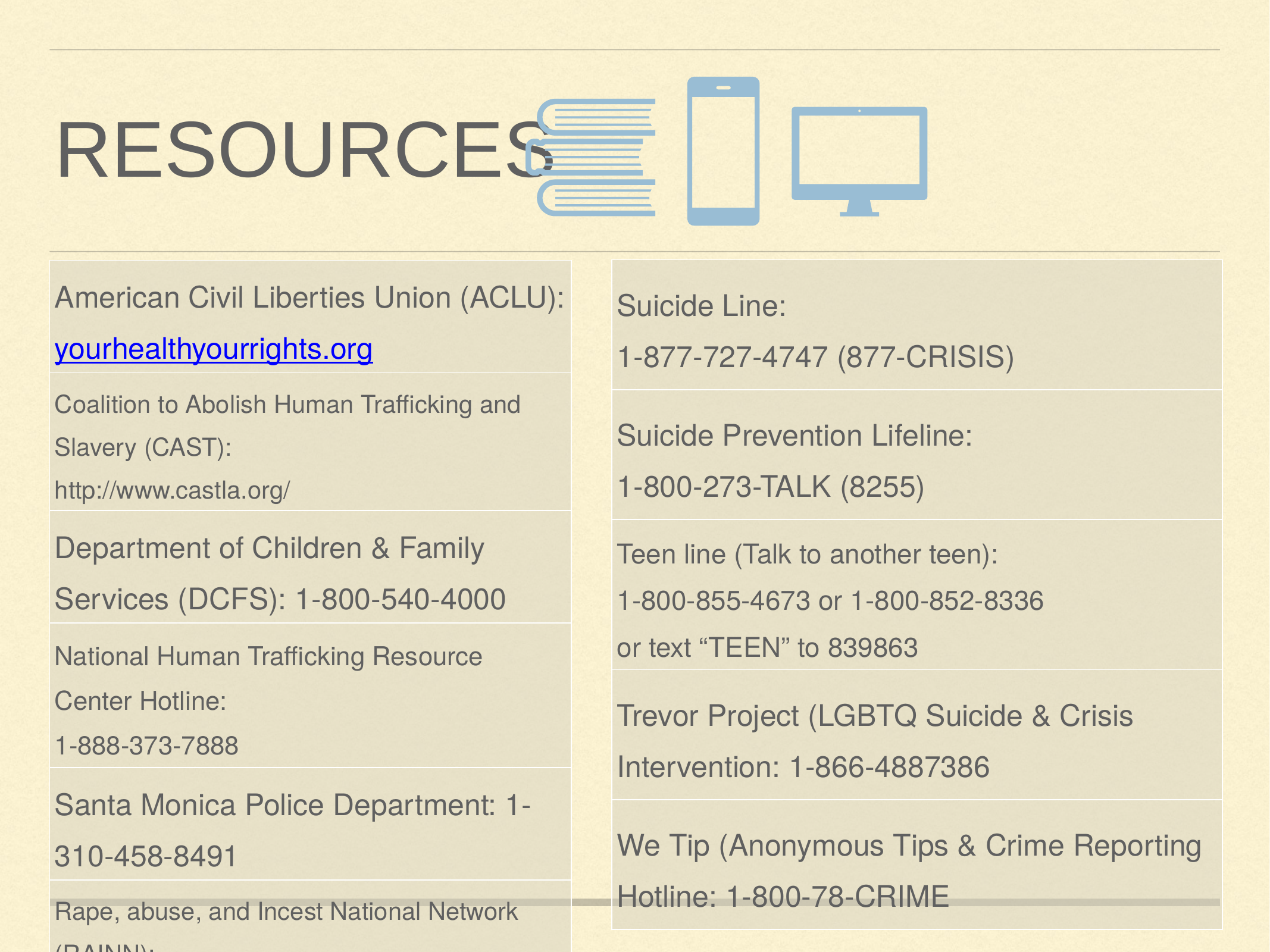

# Resources

| Suicide Line: 1-877-727-4747 (877-CRISIS) |
| --- |
| Suicide Prevention Lifeline: 1-800-273-TALK (8255) |
| Teen line (Talk to another teen): 1-800-855-4673 or 1-800-852-8336 or text “TEEN” to 839863 |
| Trevor Project (LGBTQ Suicide & Crisis Intervention: 1-866-4887386 |
| We Tip (Anonymous Tips & Crime Reporting Hotline: 1-800-78-CRIME |
| American Civil Liberties Union (ACLU): yourhealthyourrights.org |
| --- |
| Coalition to Abolish Human Trafficking and Slavery (CAST): http://www.castla.org/ |
| Department of Children & Family Services (DCFS): 1-800-540-4000 |
| National Human Trafficking Resource Center Hotline: 1-888-373-7888 |
| Santa Monica Police Department: 1-310-458-8491 |
| Rape, abuse, and Incest National Network (RAINN): 1-800-656-4673 |